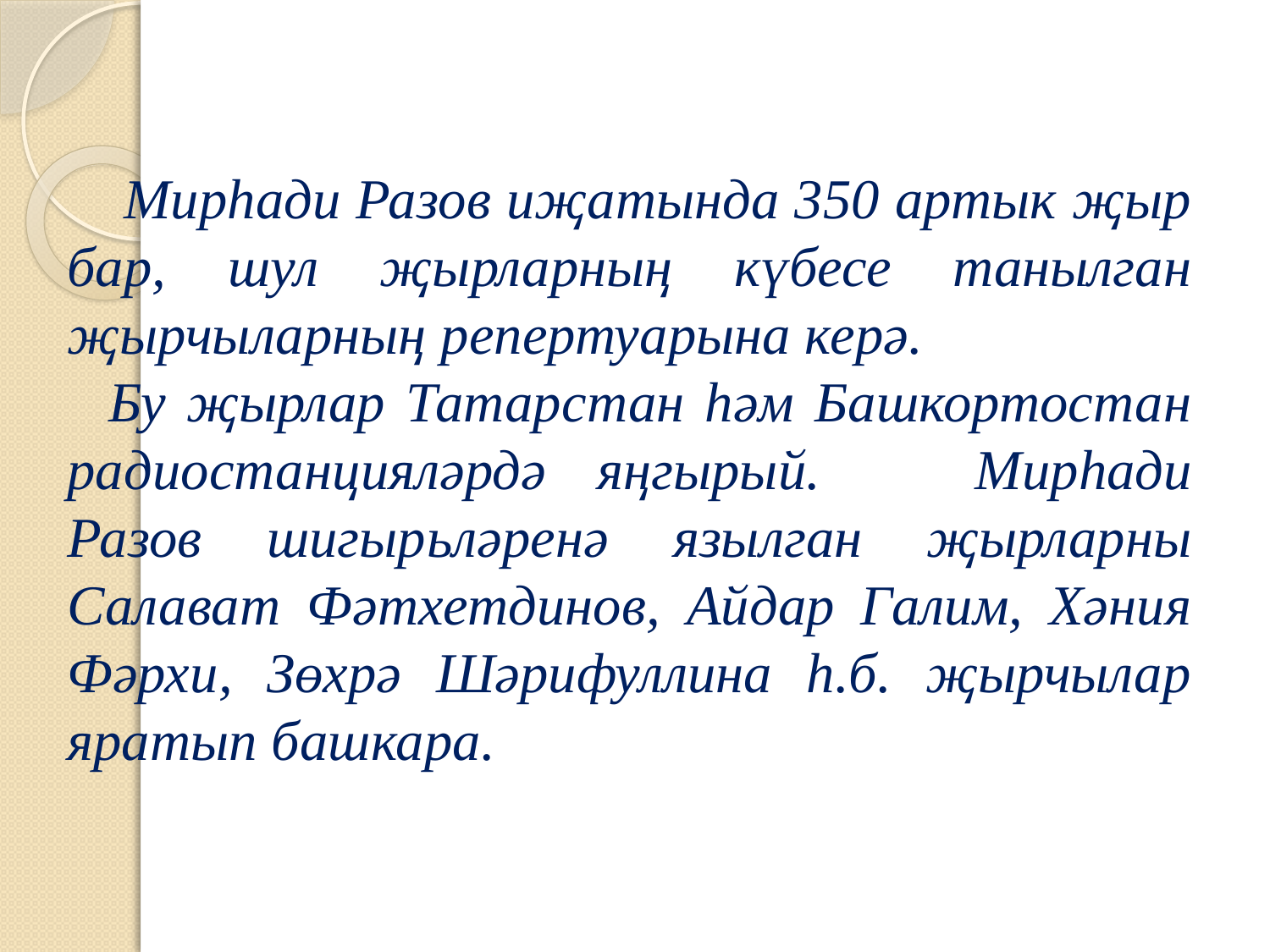

#
      Мирһади Разов иҗатында 350 артык җыр бар, шул җырларның күбесе танылган җырчыларның репертуарына керә.
  Бу җырлар Татарстан һәм Башкортостан радиостанцияләрдә яңгырый.   Мирһади Разов шигырьләренә язылган җырларны Салават Фәтхетдинов, Айдар Галим, Хәния Фәрхи, Зөхрә Шәрифуллина һ.б. җырчылар яратып башкара.